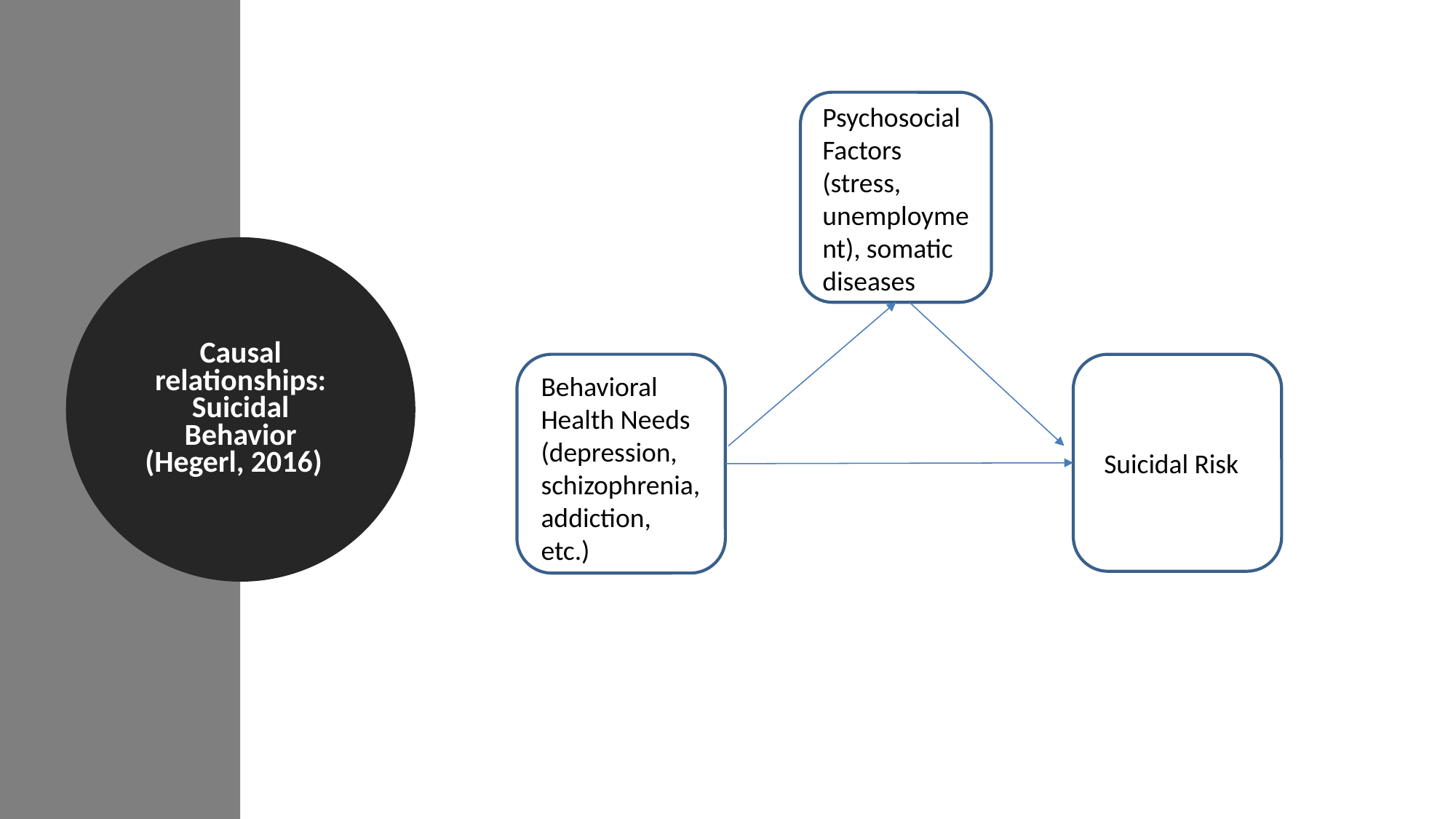

Psychosocial Factors (stress, unemployment), somatic diseases
Causal relationships: Suicidal Behavior (Hegerl, 2016)

Behavioral Health Needs (depression, schizophrenia, addiction, etc.)
Suicidal Risk